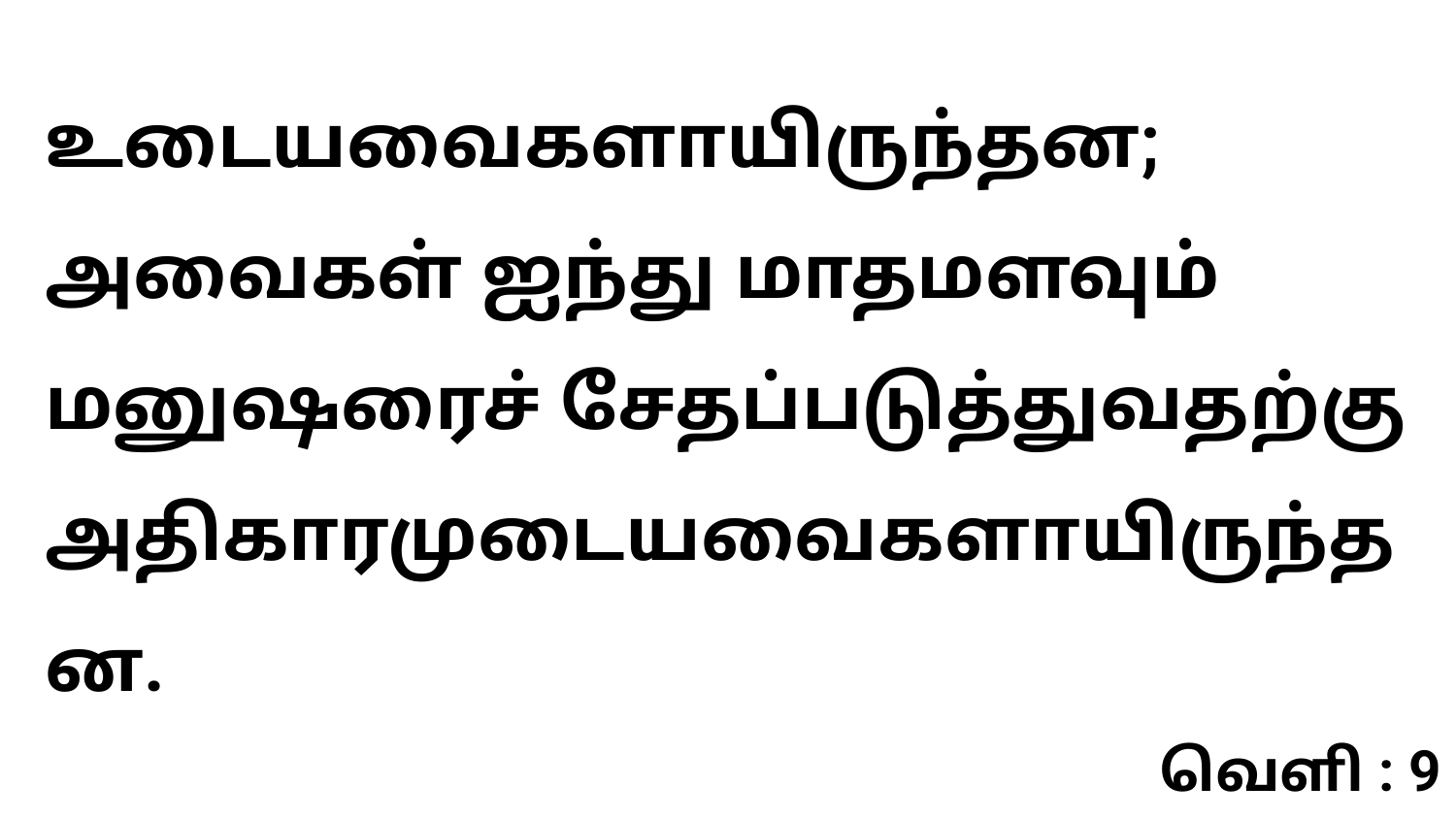

உடையவைகளாயிருந்தன; அவைகள் ஐந்து மாதமளவும் மனுஷரைச் சேதப்படுத்துவதற்கு அதிகாரமுடையவைகளாயிருந்தன.
வெளி : 9